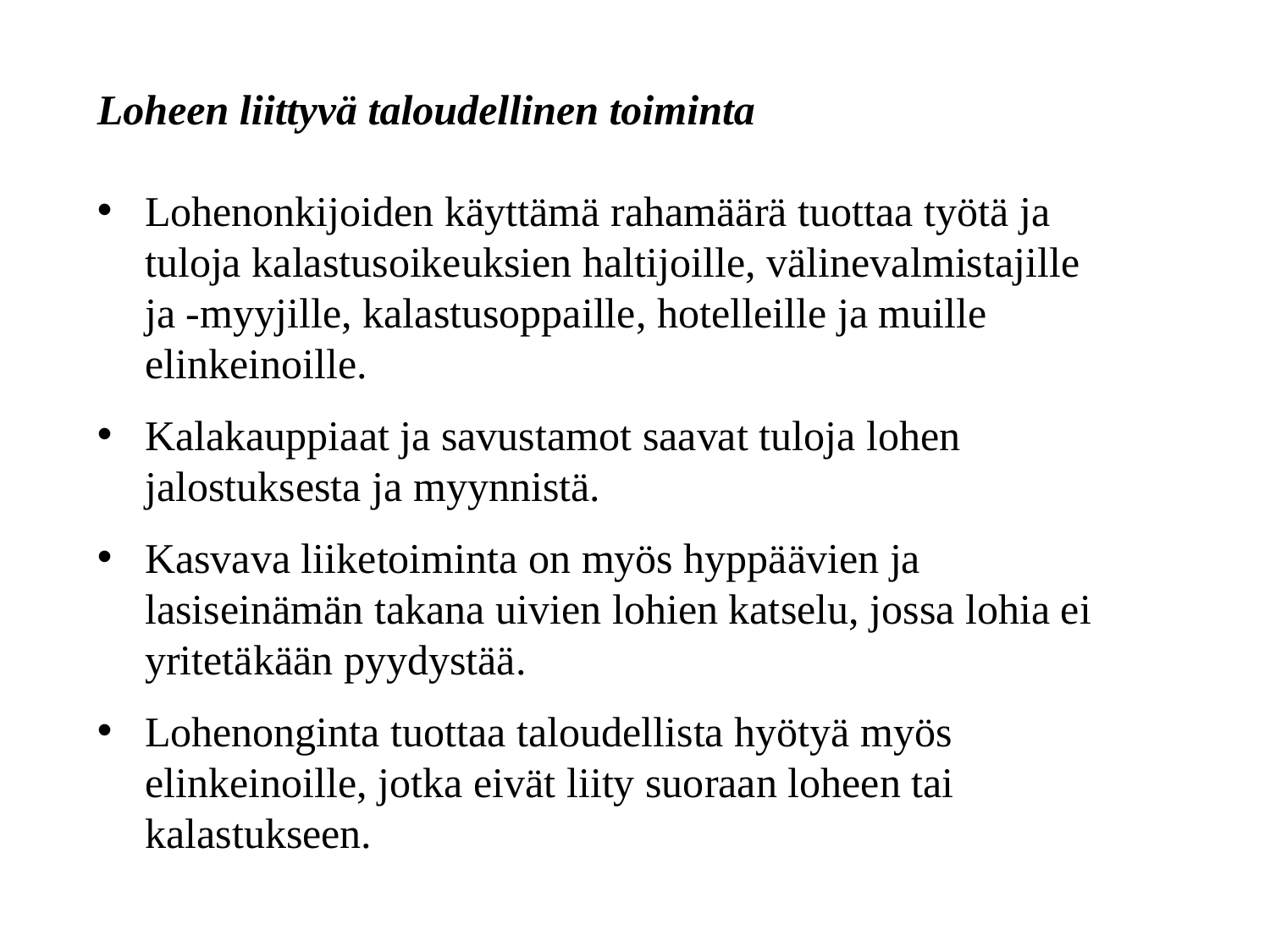

Loheen liittyvä taloudellinen toiminta

Lohenonkijoiden käyttämä rahamäärä tuottaa työtä ja tuloja kalastusoikeuksien haltijoille, välinevalmistajille ja -myyjille, kalastusoppaille, hotelleille ja muille elinkeinoille.
Kalakauppiaat ja savustamot saavat tuloja lohen jalostuksesta ja myynnistä.
Kasvava liiketoiminta on myös hyppäävien ja lasiseinämän takana uivien lohien katselu, jossa lohia ei yritetäkään pyydystää.
Lohenonginta tuottaa taloudellista hyötyä myös elinkeinoille, jotka eivät liity suoraan loheen tai kalastukseen.